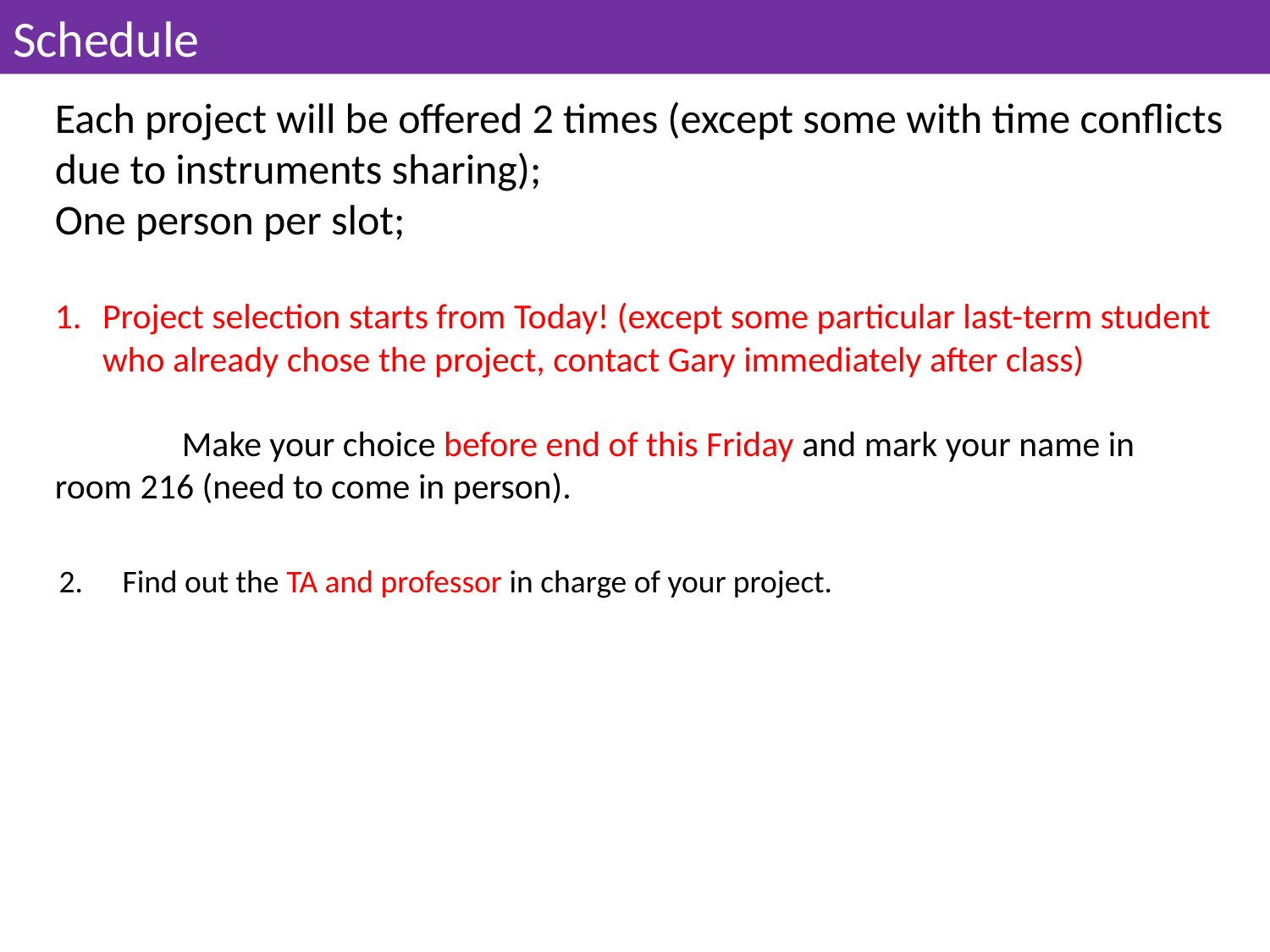

Schedule
Each project will be offered 2 times (except some with time conflicts due to instruments sharing);
One person per slot;

Project selection starts from Today! (except some particular last-term student who already chose the project, contact Gary immediately after class)

	Make your choice before end of this Friday and mark your name in 	room 216 (need to come in person).

Find out the TA and professor in charge of your project.